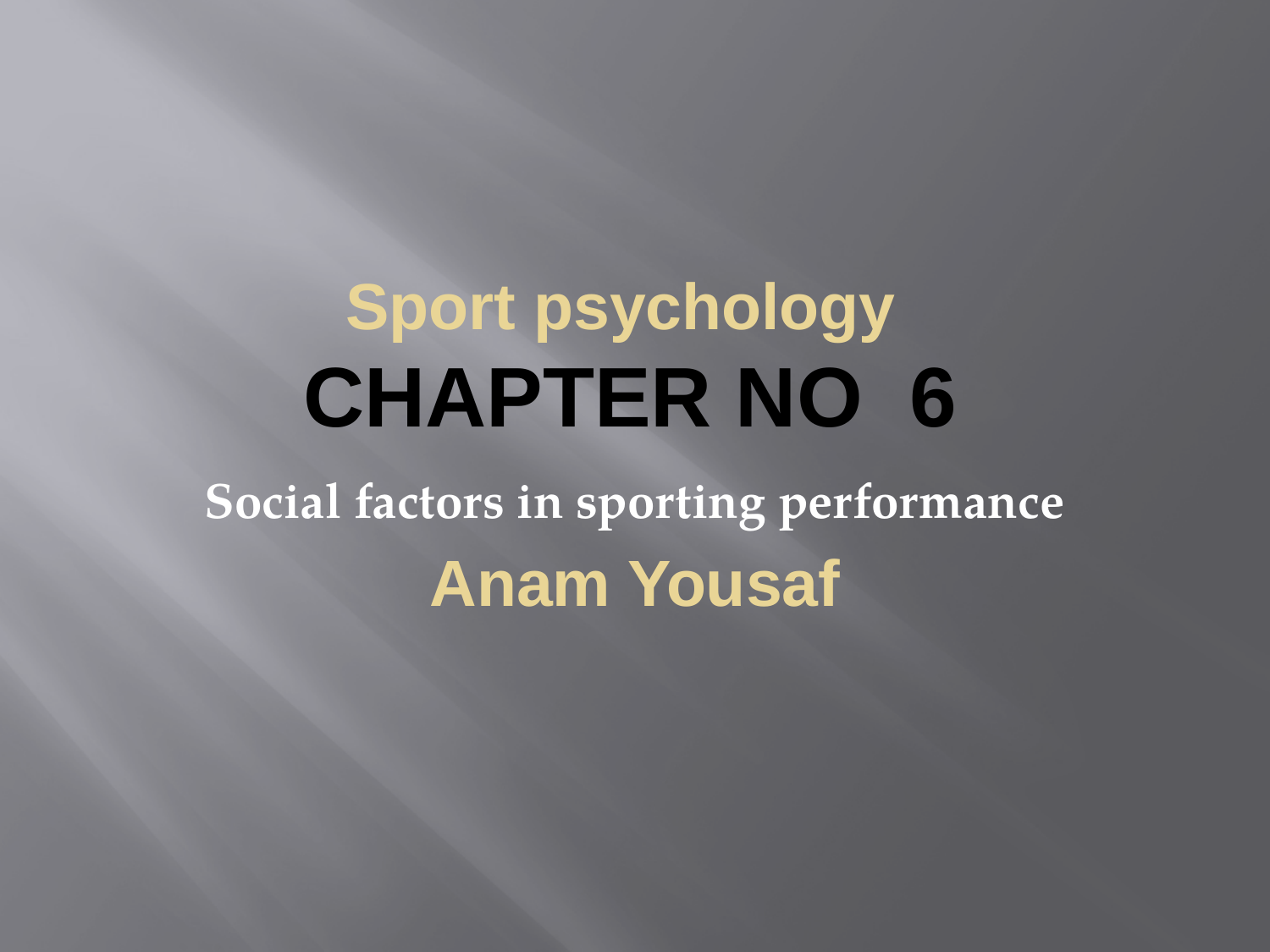

# Sport psychology Chapter no  6
Social factors in sporting performance
Anam Yousaf